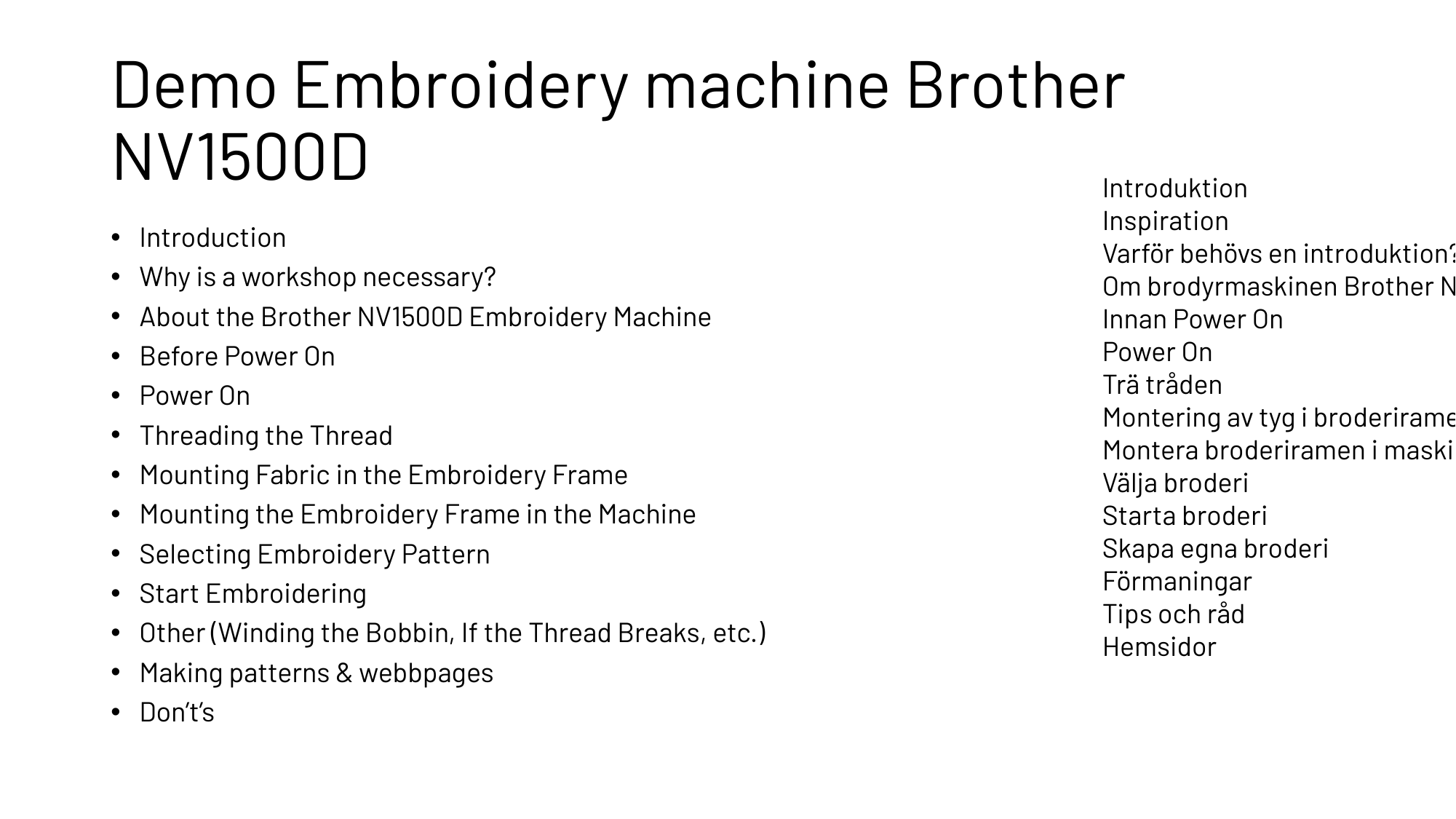

# Demo Embroidery machine Brother NV1500D
Introduktion
Inspiration
Varför behövs en introduktion?
Om brodyrmaskinen Brother NV1500D
Innan Power On
Power On
Trä tråden
Montering av tyg i broderiramen
Montera broderiramen i maskinen
Välja broderi
Starta broderi
Skapa egna broderi
Förmaningar
Tips och råd
Hemsidor
Introduction
Why is a workshop necessary?
About the Brother NV1500D Embroidery Machine
Before Power On
Power On
Threading the Thread
Mounting Fabric in the Embroidery Frame
Mounting the Embroidery Frame in the Machine
Selecting Embroidery Pattern
Start Embroidering
Other (Winding the Bobbin, If the Thread Breaks, etc.)
Making patterns & webbpages
Don’t’s